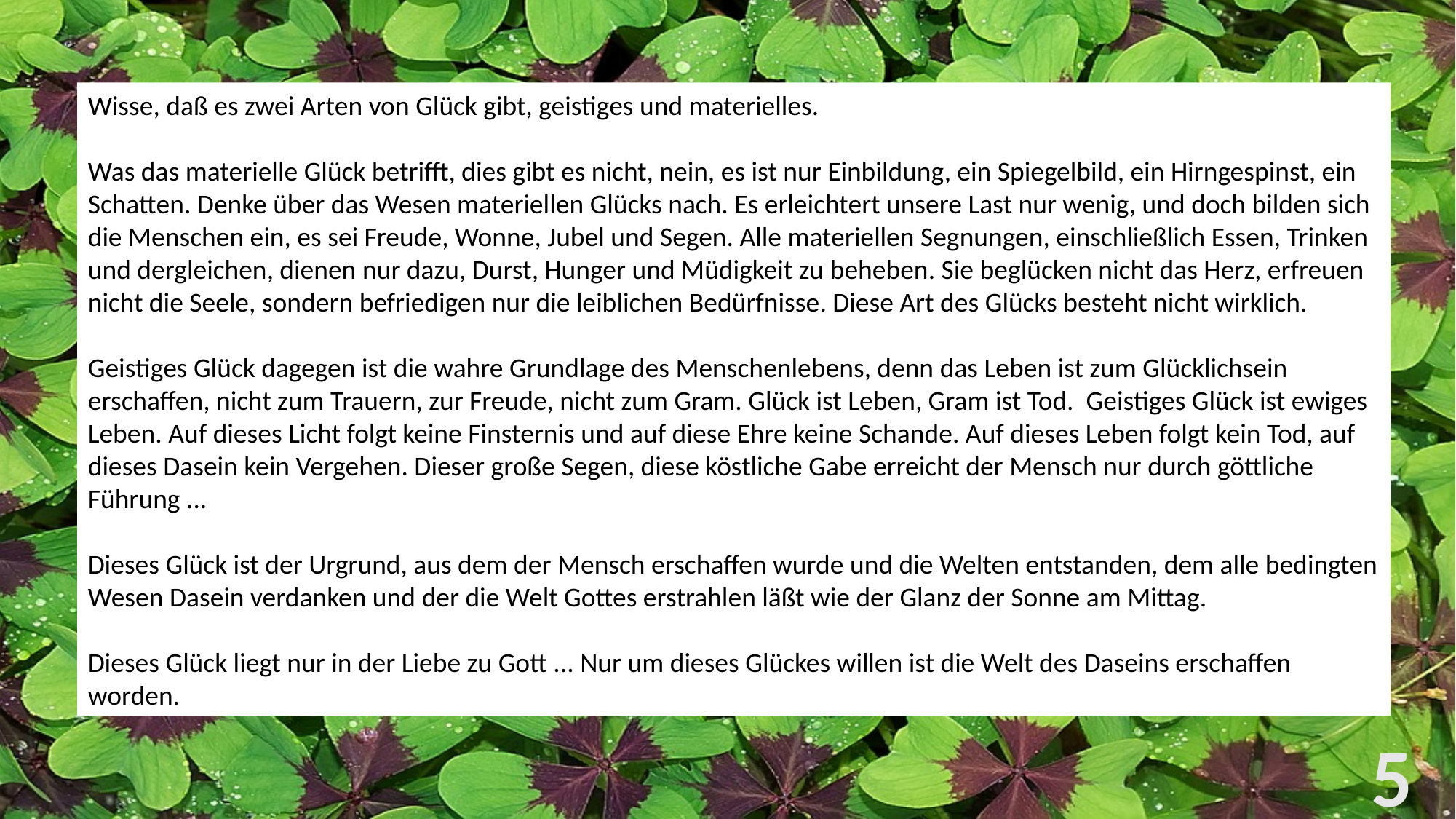

Wisse, daß es zwei Arten von Glück gibt, geistiges und materielles.
Was das materielle Glück betrifft, dies gibt es nicht, nein, es ist nur Einbildung, ein Spiegelbild, ein Hirngespinst, ein Schatten. Denke über das Wesen materiellen Glücks nach. Es erleichtert unsere Last nur wenig, und doch bilden sich die Menschen ein, es sei Freude, Wonne, Jubel und Segen. Alle materiellen Segnungen, einschließlich Essen, Trinken und dergleichen, dienen nur dazu, Durst, Hunger und Müdigkeit zu beheben. Sie beglücken nicht das Herz, erfreuen nicht die Seele, sondern befriedigen nur die leiblichen Bedürfnisse. Diese Art des Glücks besteht nicht wirklich.
Geistiges Glück dagegen ist die wahre Grundlage des Menschenlebens, denn das Leben ist zum Glücklichsein erschaffen, nicht zum Trauern, zur Freude, nicht zum Gram. Glück ist Leben, Gram ist Tod.  Geistiges Glück ist ewiges Leben. Auf dieses Licht folgt keine Finsternis und auf diese Ehre keine Schande. Auf dieses Leben folgt kein Tod, auf dieses Dasein kein Vergehen. Dieser große Segen, diese köstliche Gabe erreicht der Mensch nur durch göttliche Führung ...
Dieses Glück ist der Urgrund, aus dem der Mensch erschaffen wurde und die Welten entstanden, dem alle bedingten Wesen Dasein verdanken und der die Welt Gottes erstrahlen läßt wie der Glanz der Sonne am Mittag.
Dieses Glück liegt nur in der Liebe zu Gott ... Nur um dieses Glückes willen ist die Welt des Daseins erschaffen worden.
5